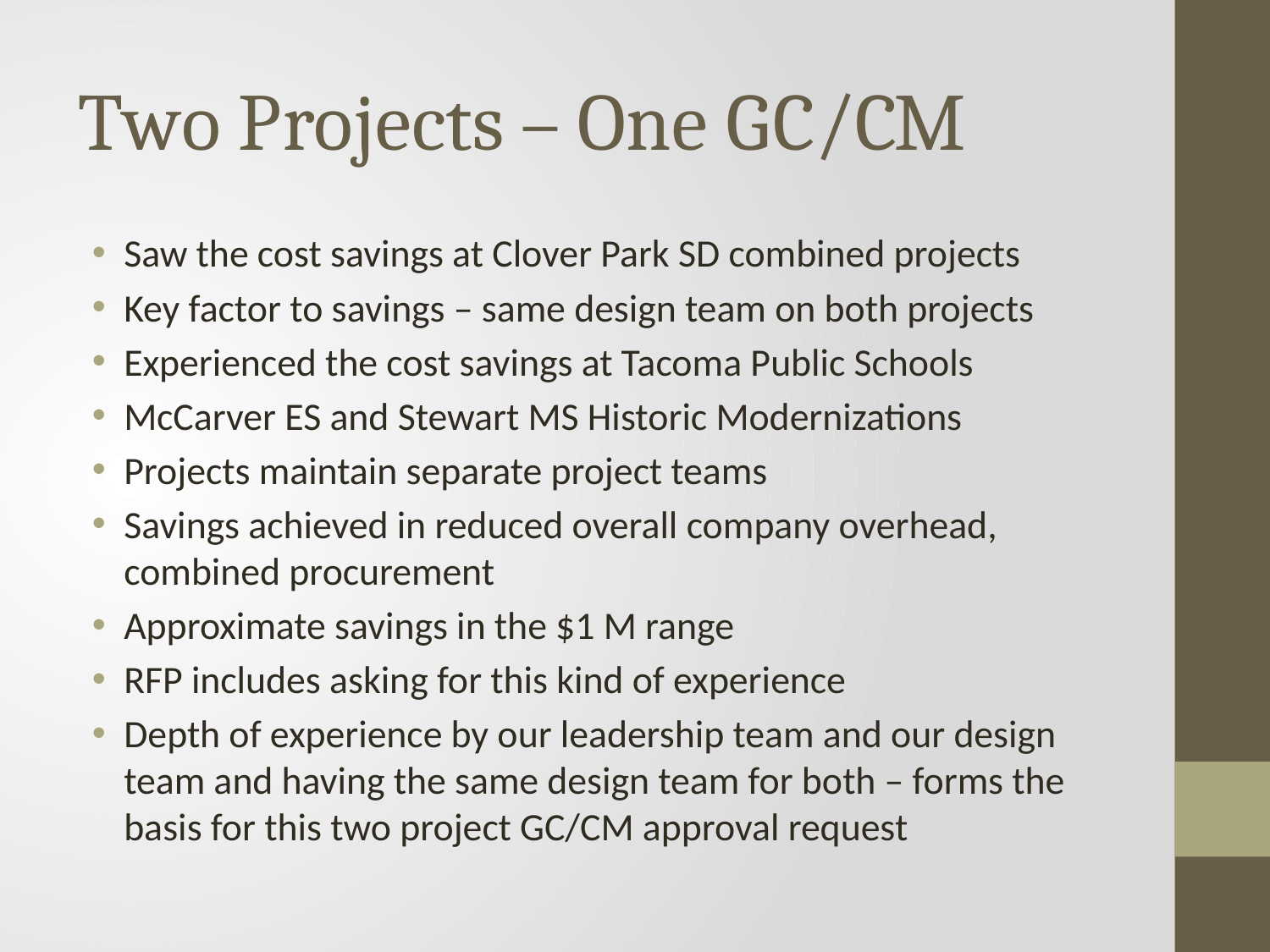

# Two Projects – One GC/CM
Saw the cost savings at Clover Park SD combined projects
Key factor to savings – same design team on both projects
Experienced the cost savings at Tacoma Public Schools
McCarver ES and Stewart MS Historic Modernizations
Projects maintain separate project teams
Savings achieved in reduced overall company overhead, combined procurement
Approximate savings in the $1 M range
RFP includes asking for this kind of experience
Depth of experience by our leadership team and our design team and having the same design team for both – forms the basis for this two project GC/CM approval request